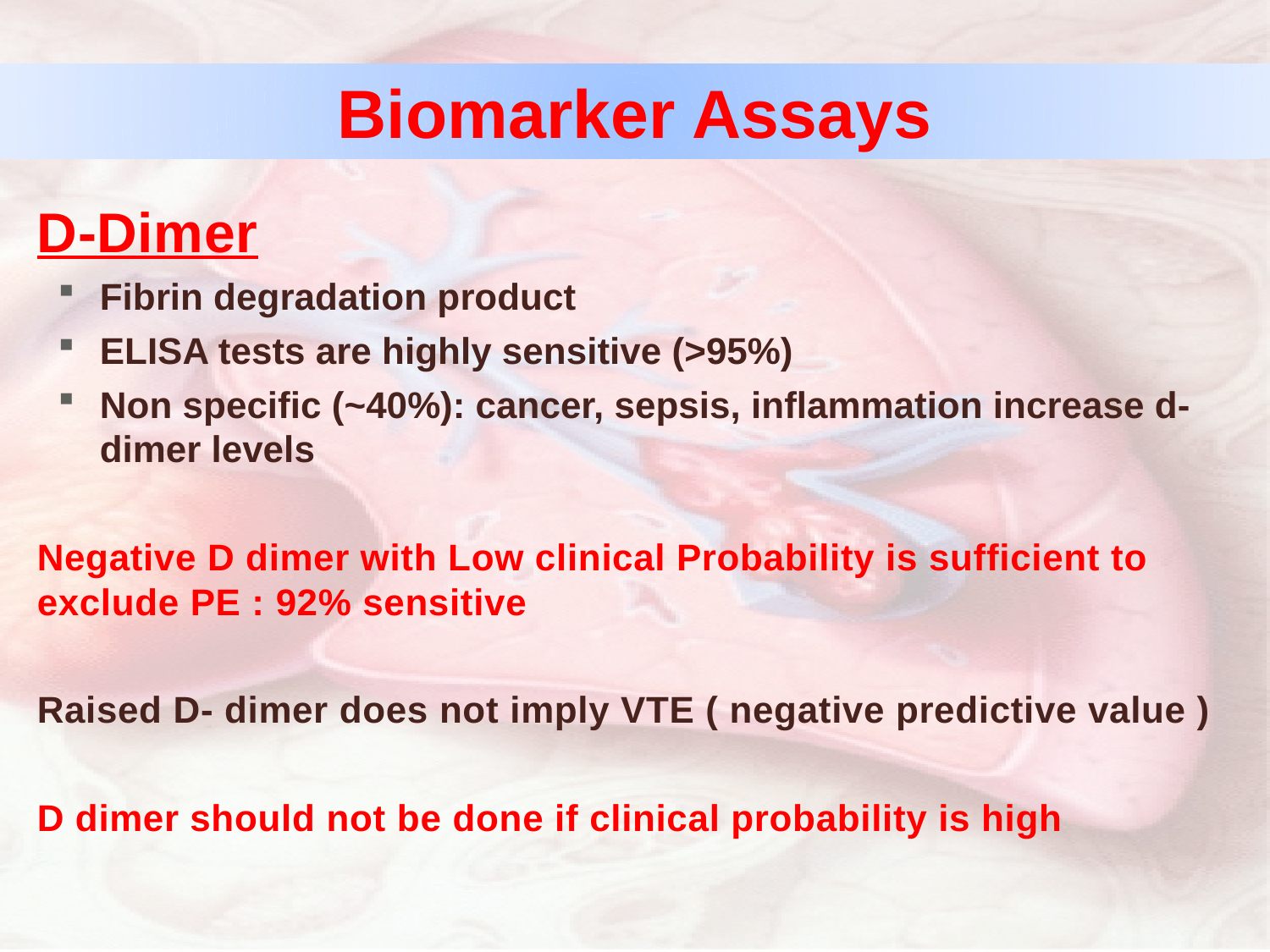

Biomarker Assays
D-Dimer
Fibrin degradation product
ELISA tests are highly sensitive (>95%)
Non specific (~40%): cancer, sepsis, inflammation increase d-dimer levels

Negative D dimer with Low clinical Probability is sufficient to exclude PE : 92% sensitive

Raised D- dimer does not imply VTE ( negative predictive value )

D dimer should not be done if clinical probability is high